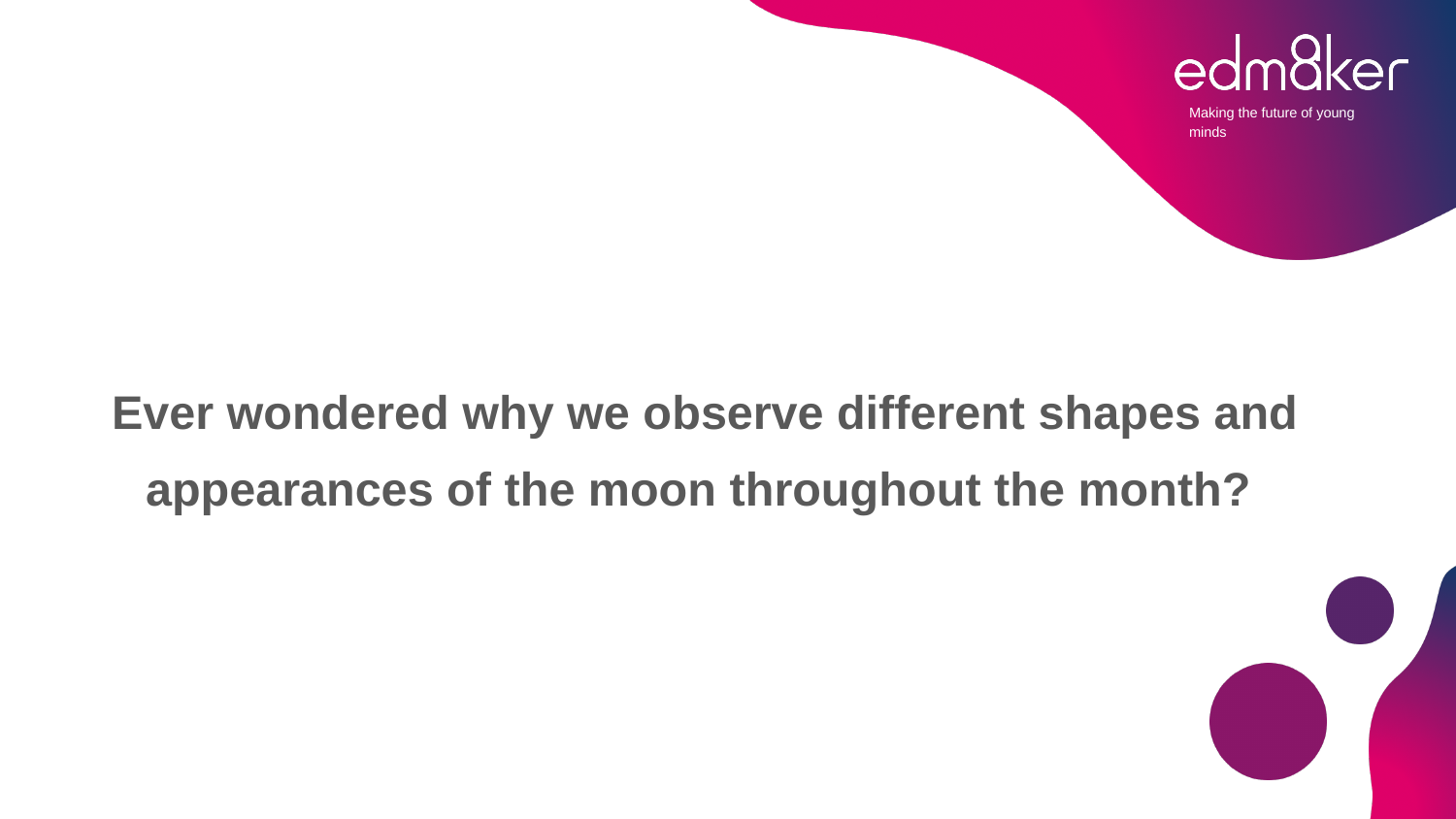

Ever wondered why we observe different shapes and appearances of the moon throughout the month?